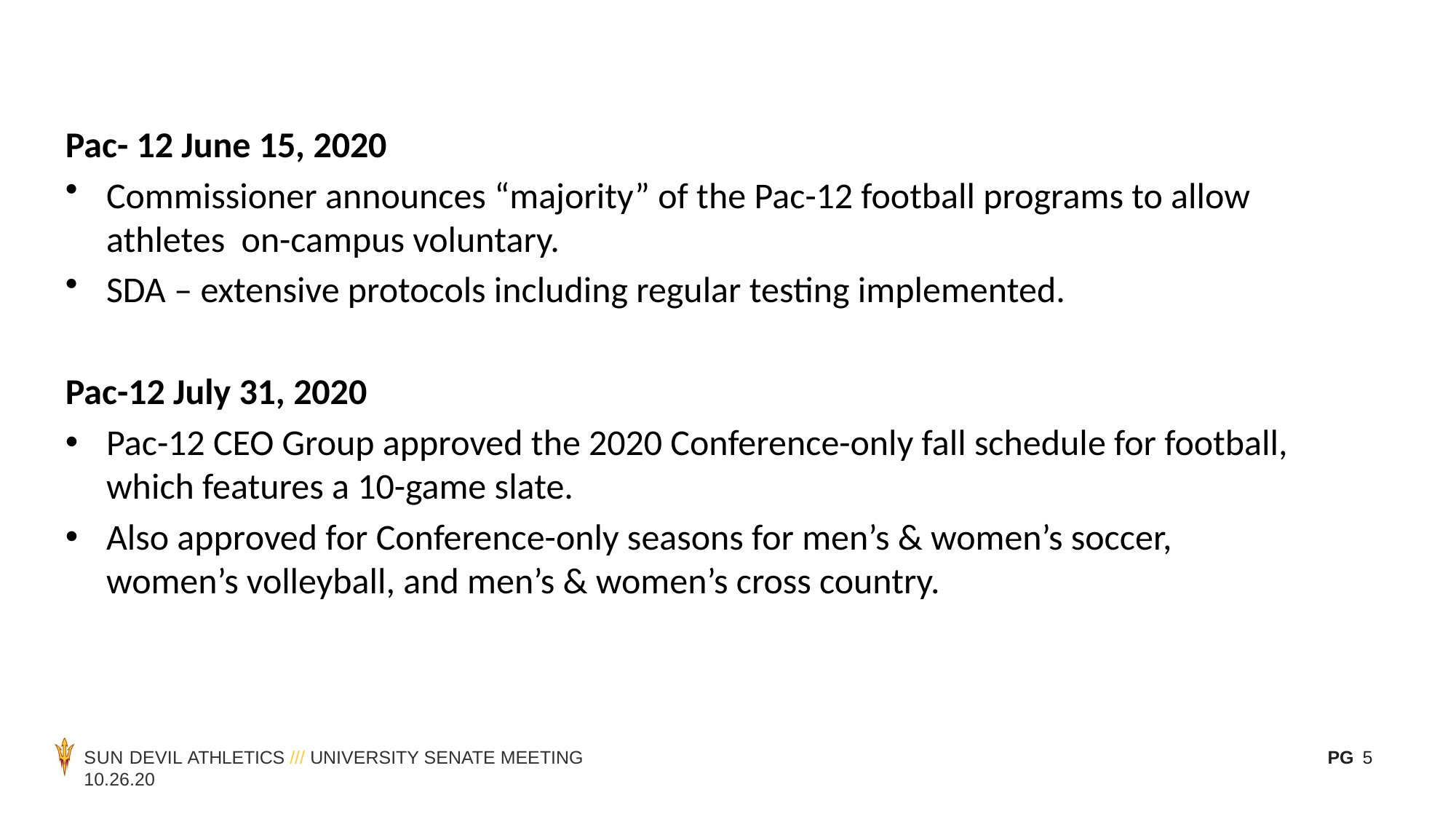

Pac- 12 June 15, 2020
Commissioner announces “majority” of the Pac-12 football programs to allow athletes  on-campus voluntary.
SDA – extensive protocols including regular testing implemented.

Pac-12 July 31, 2020
Pac-12 CEO Group approved the 2020 Conference-only fall schedule for football, which features a 10-game slate.
Also approved for Conference-only seasons for men’s & women’s soccer, women’s volleyball, and men’s & women’s cross country.

SUN DEVIL ATHLETICS /// UNIVERSITY SENATE MEETING 10.26.20
PG 5